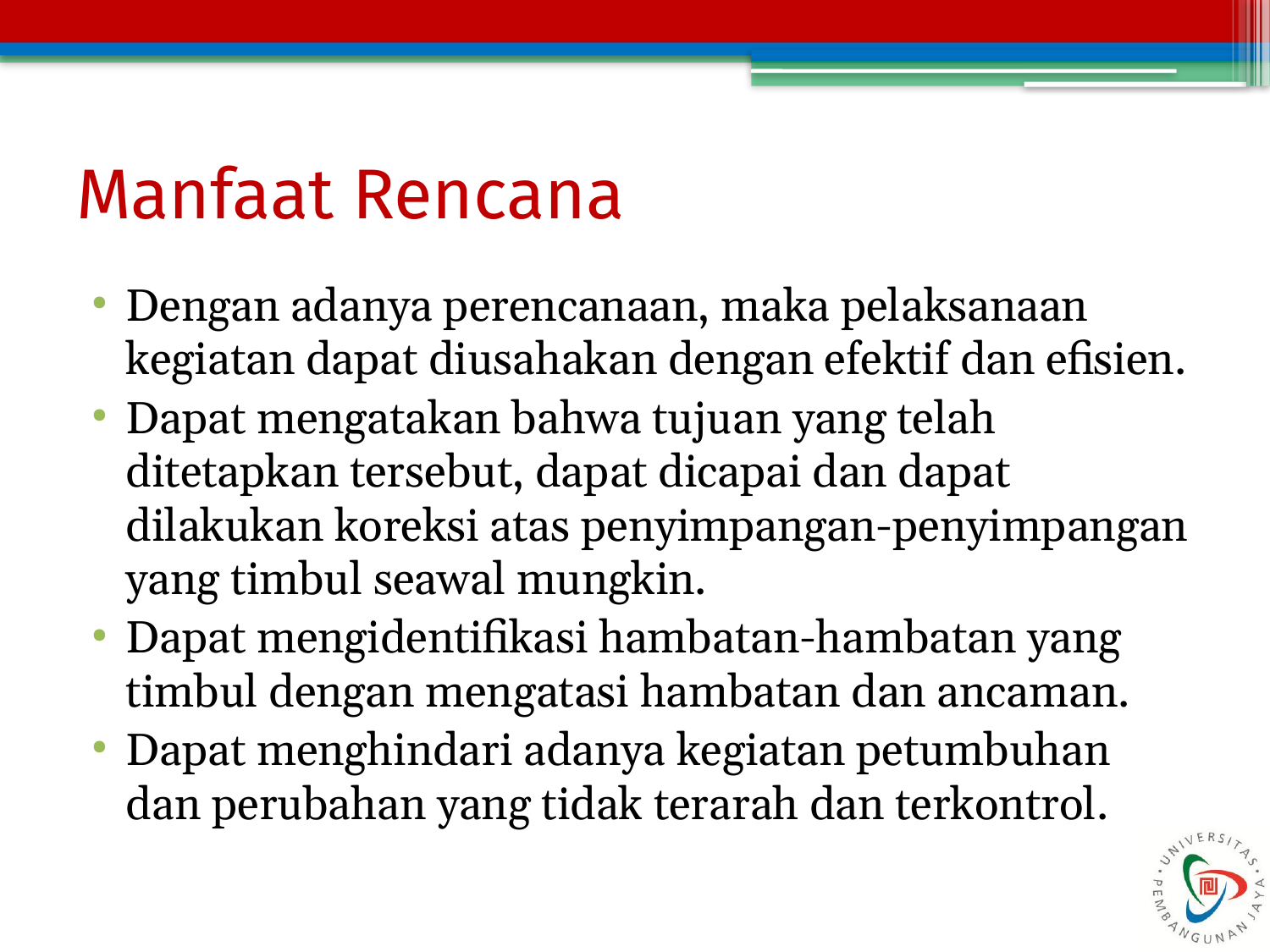

# Manfaat Rencana
Dengan adanya perencanaan, maka pelaksanaan kegiatan dapat diusahakan dengan efektif dan efisien.
Dapat mengatakan bahwa tujuan yang telah ditetapkan tersebut, dapat dicapai dan dapat dilakukan koreksi atas penyimpangan-penyimpangan yang timbul seawal mungkin.
Dapat mengidentifikasi hambatan-hambatan yang timbul dengan mengatasi hambatan dan ancaman.
Dapat menghindari adanya kegiatan petumbuhan dan perubahan yang tidak terarah dan terkontrol.